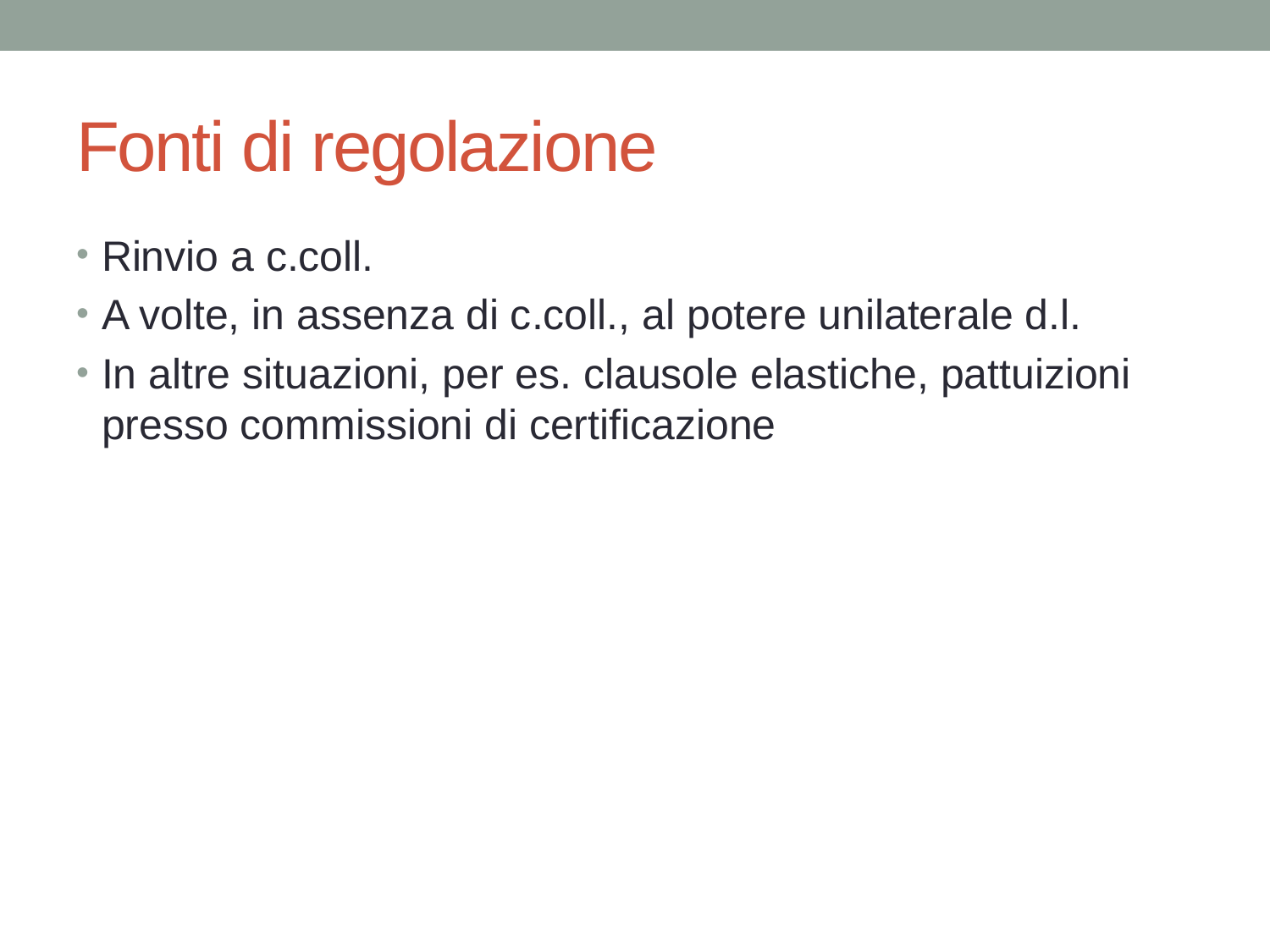

# Fonti di regolazione
Rinvio a c.coll.
A volte, in assenza di c.coll., al potere unilaterale d.l.
In altre situazioni, per es. clausole elastiche, pattuizioni presso commissioni di certificazione